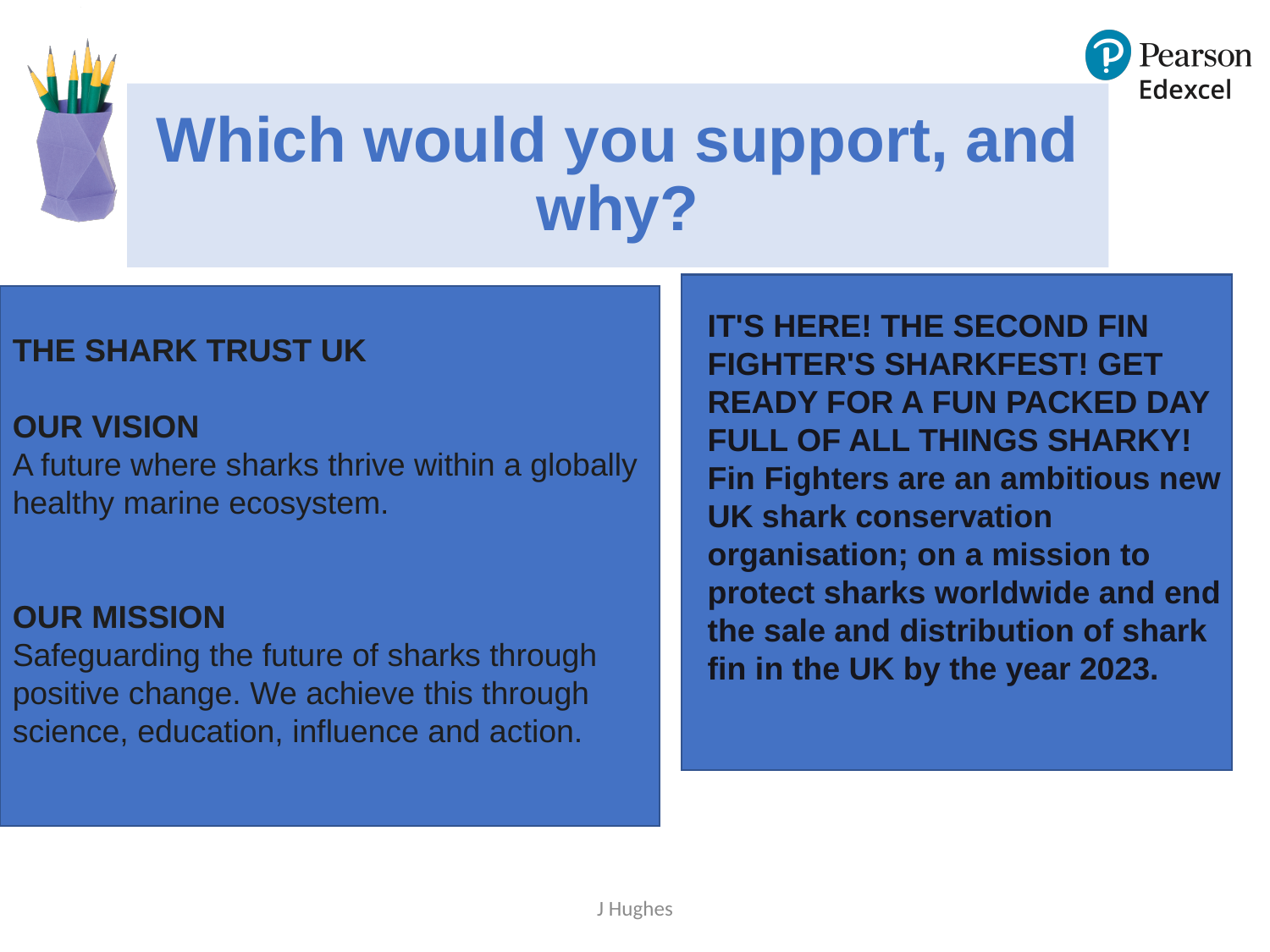

# Which would you support, and why?

THE SHARK TRUST UK

OUR VISION
A future where sharks thrive within a globally healthy marine ecosystem.
OUR MISSION
Safeguarding the future of sharks through positive change. We achieve this through science, education, influence and action.
IT'S HERE! THE SECOND FIN FIGHTER'S SHARKFEST! GET READY FOR A FUN PACKED DAY FULL OF ALL THINGS SHARKY! Fin Fighters are an ambitious new UK shark conservation organisation; on a mission to protect sharks worldwide and end the sale and distribution of shark fin in the UK by the year 2023.

J Hughes